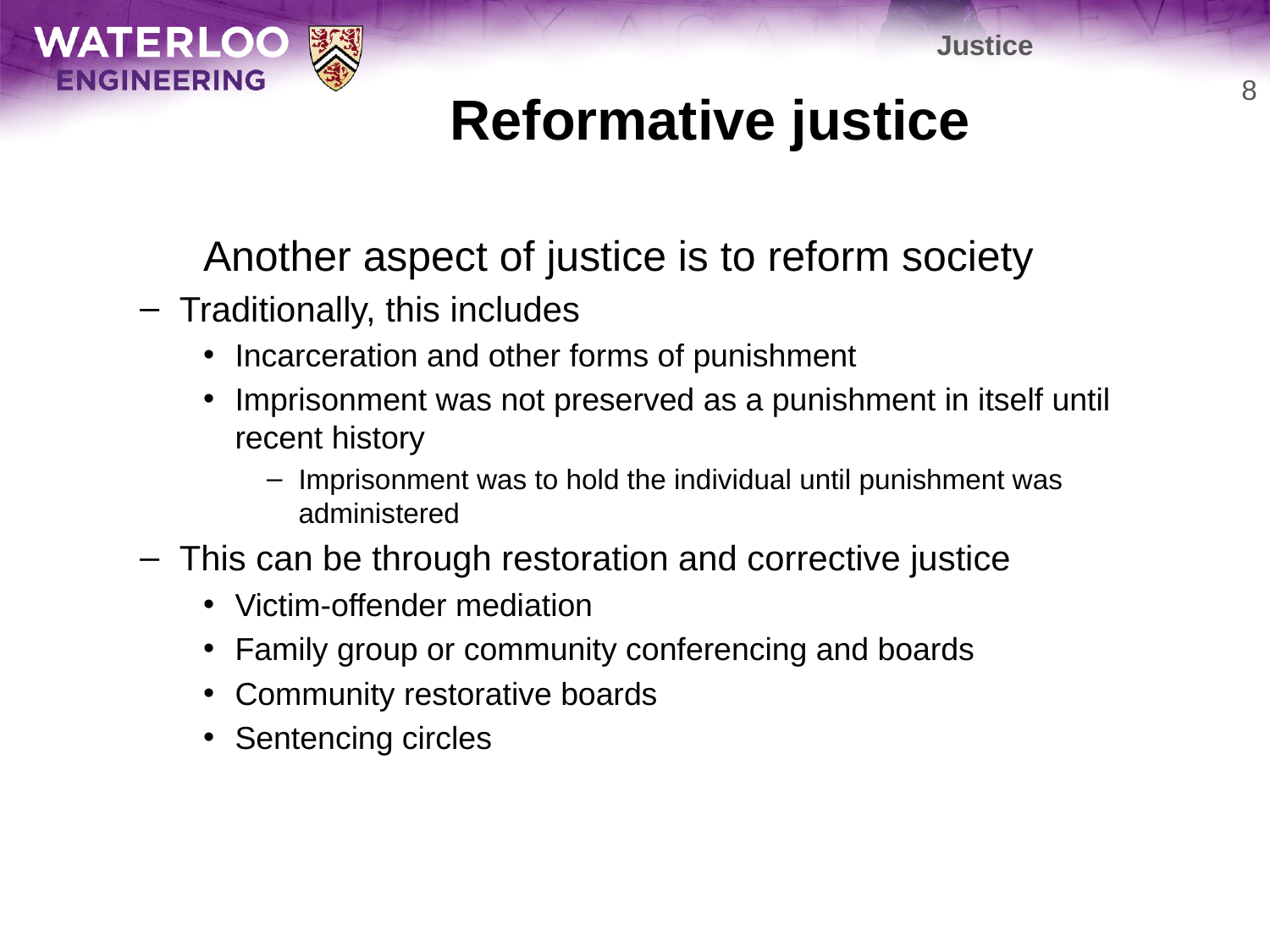

Justice
# Reformative justice
8
	Another aspect of justice is to reform society
Traditionally, this includes
Incarceration and other forms of punishment
Imprisonment was not preserved as a punishment in itself until recent history
Imprisonment was to hold the individual until punishment was administered
This can be through restoration and corrective justice
Victim-offender mediation
Family group or community conferencing and boards
Community restorative boards
Sentencing circles